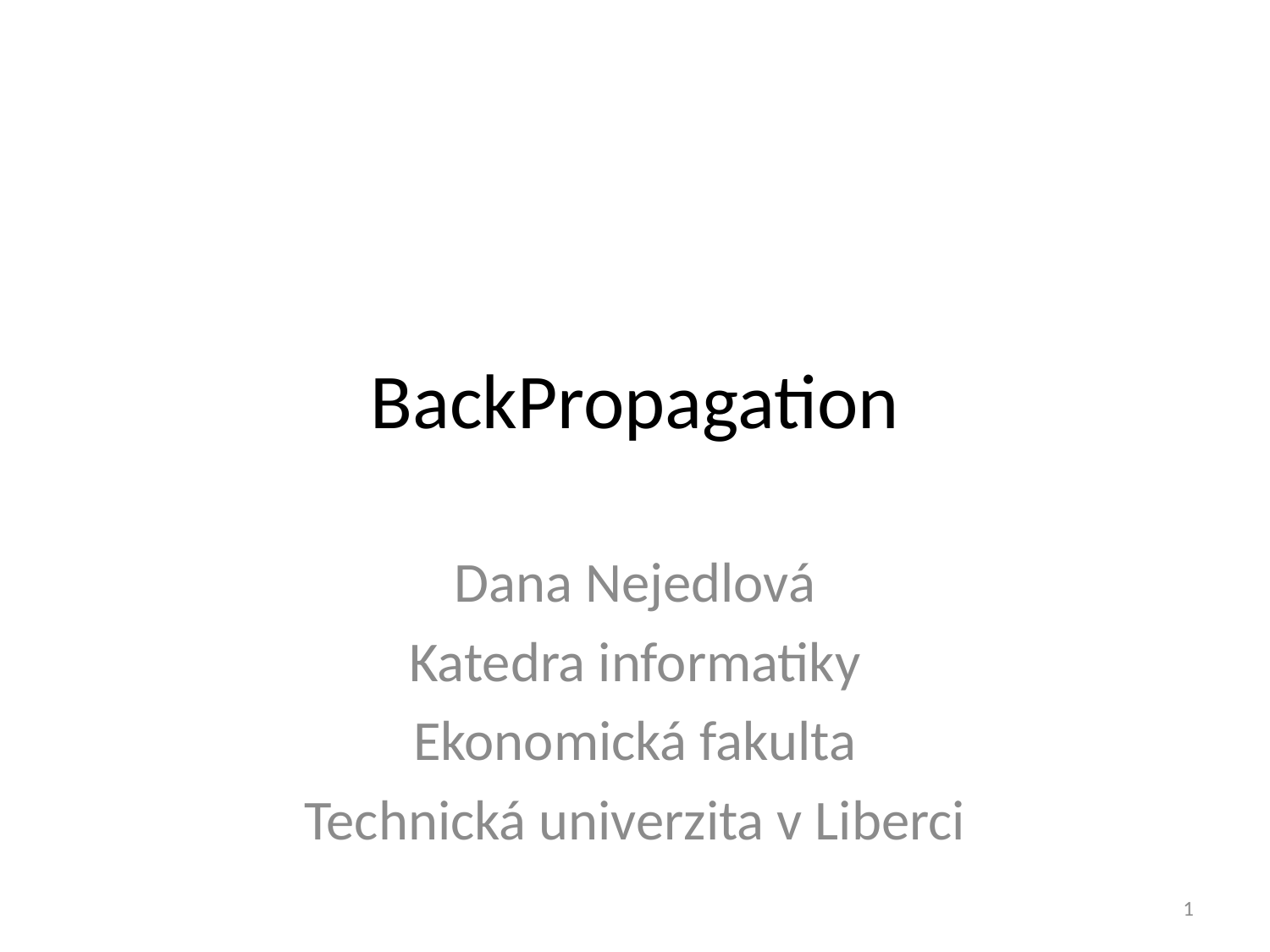

# BackPropagation
Dana Nejedlová
Katedra informatiky
Ekonomická fakulta
Technická univerzita v Liberci
1